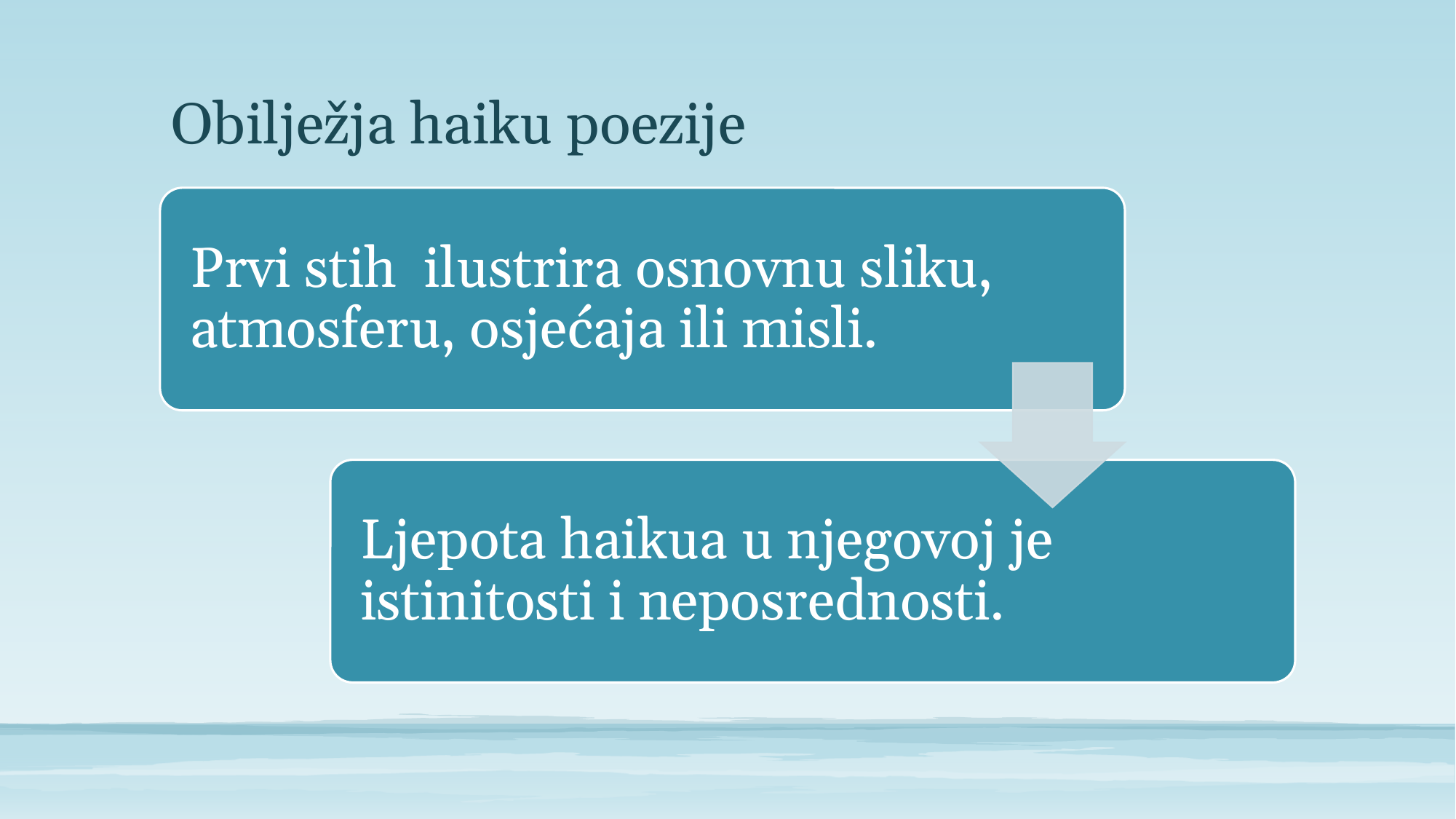

# Obilježja haiku poezije
Prvi stih  ilustrira osnovnu sliku, atmosferu, osjećaja ili misli.
Ljepota haikua u njegovoj je istinitosti i neposrednosti.